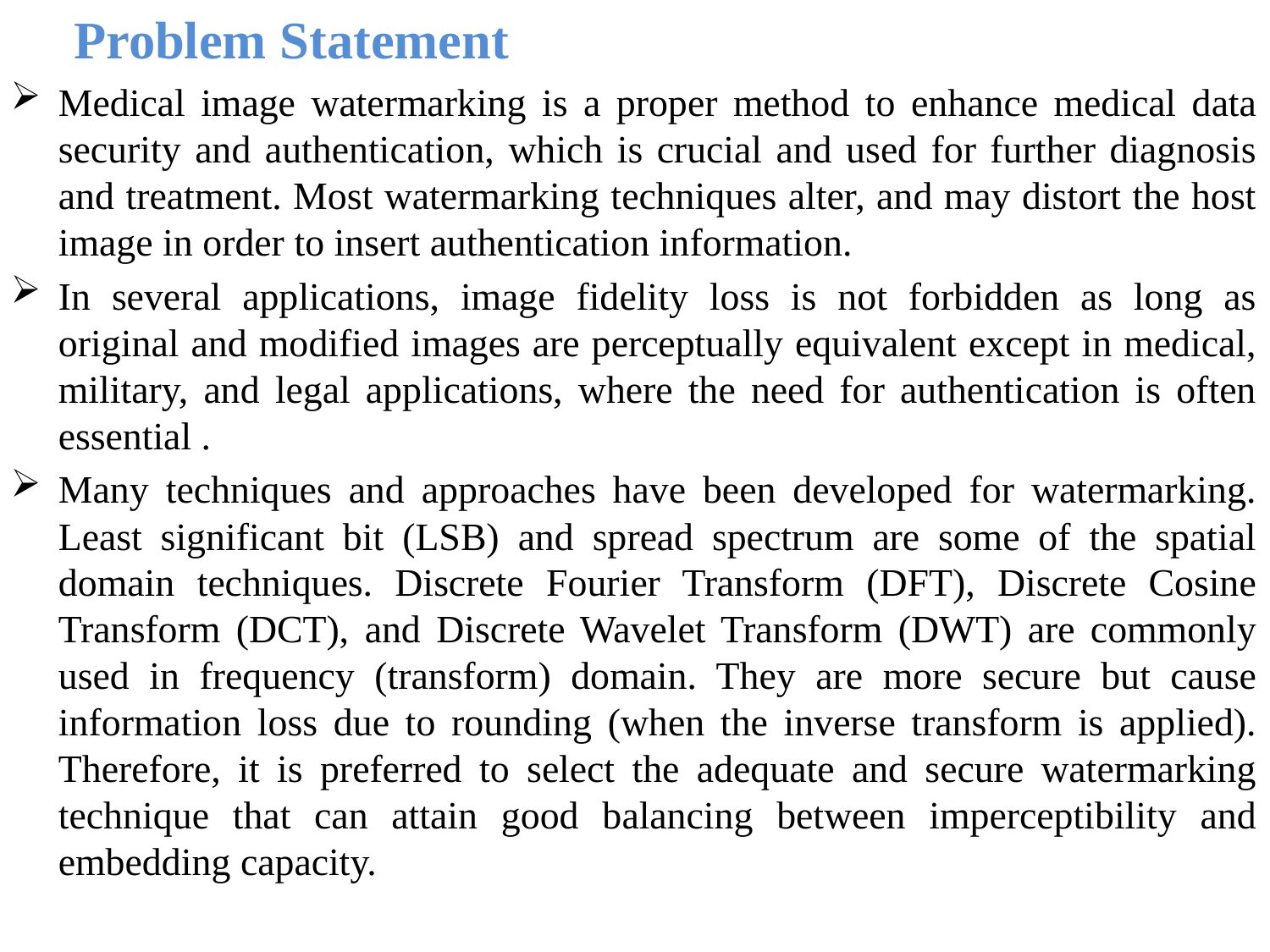

Problem Statement
Medical image watermarking is a proper method to enhance medical data security and authentication, which is crucial and used for further diagnosis and treatment. Most watermarking techniques alter, and may distort the host image in order to insert authentication information.
In several applications, image fidelity loss is not forbidden as long as original and modified images are perceptually equivalent except in medical, military, and legal applications, where the need for authentication is often essential .
Many techniques and approaches have been developed for watermarking. Least significant bit (LSB) and spread spectrum are some of the spatial domain techniques. Discrete Fourier Transform (DFT), Discrete Cosine Transform (DCT), and Discrete Wavelet Transform (DWT) are commonly used in frequency (transform) domain. They are more secure but cause information loss due to rounding (when the inverse transform is applied). Therefore, it is preferred to select the adequate and secure watermarking technique that can attain good balancing between imperceptibility and embedding capacity.